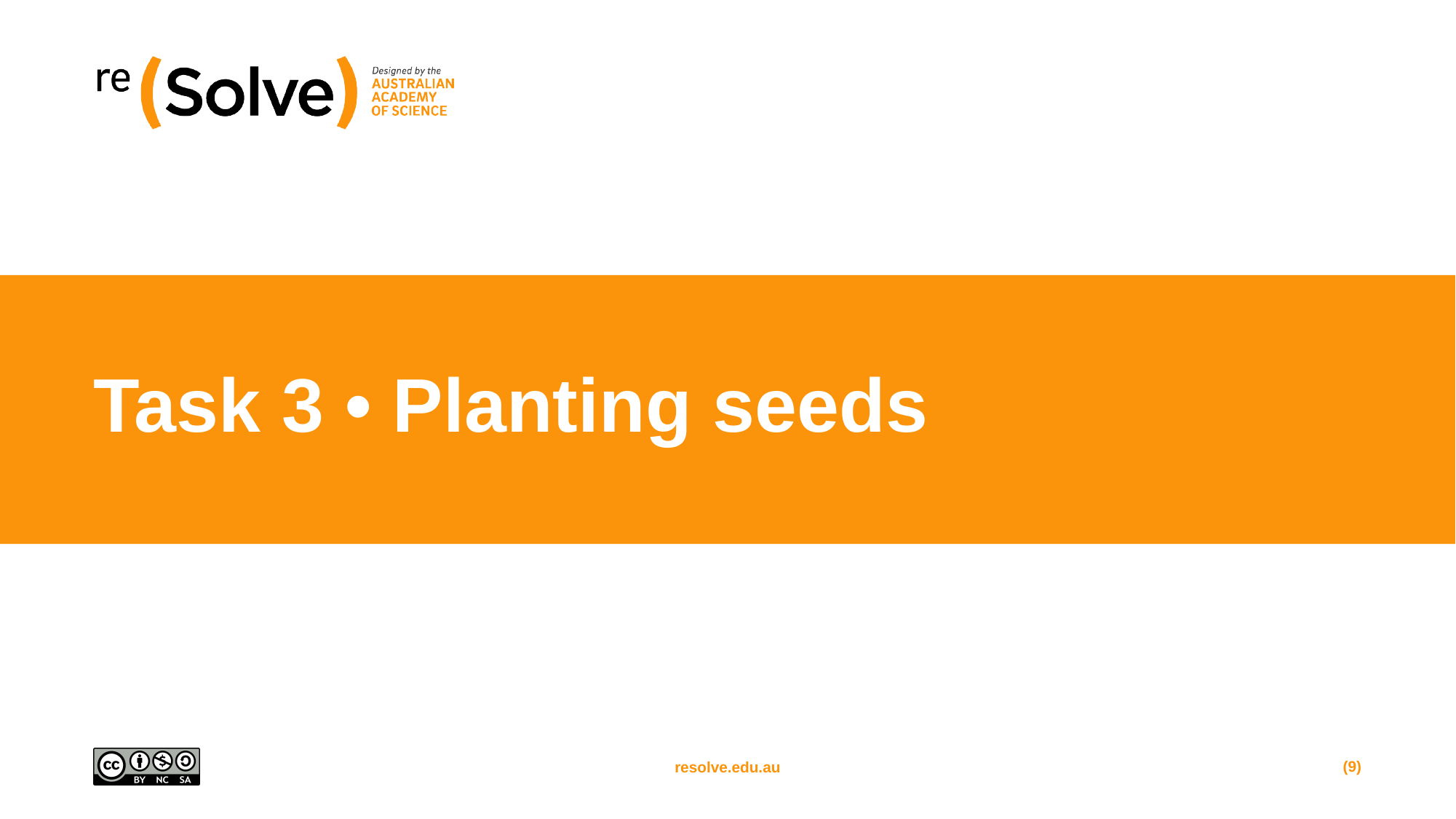

# Task 3 • Planting seeds
(9)
resolve.edu.au